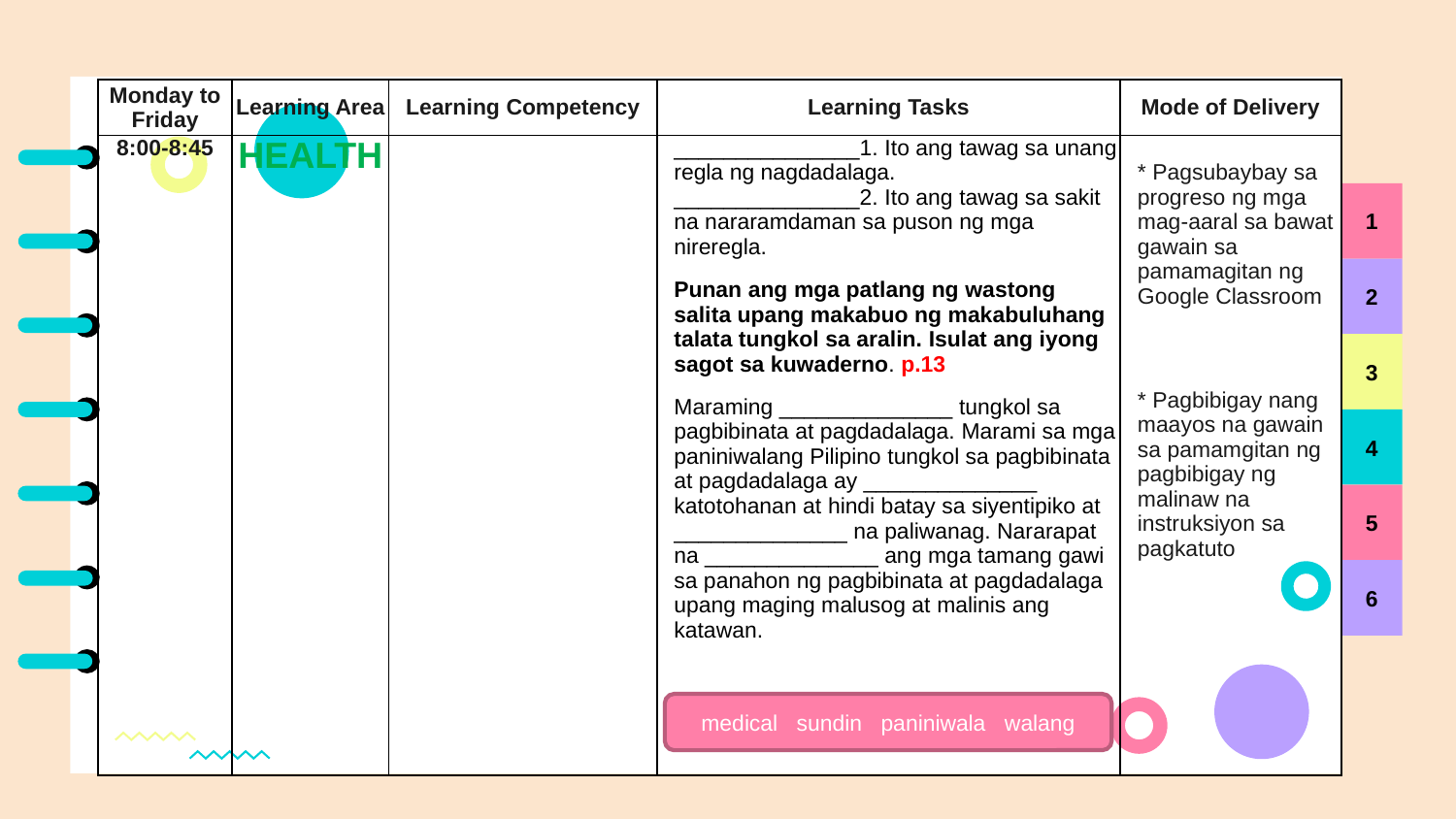

| Monday to Friday | Learning Area | Learning Competency | Learning Tasks | Mode of Delivery |
| --- | --- | --- | --- | --- |
| 8:00-8:45 | HEALTH |  | \_\_\_\_\_\_\_\_\_\_\_\_\_\_\_1. Ito ang tawag sa unang regla ng nagdadalaga. \_\_\_\_\_\_\_\_\_\_\_\_\_\_\_2. Ito ang tawag sa sakit na nararamdaman sa puson ng mga nireregla. Punan ang mga patlang ng wastong salita upang makabuo ng makabuluhang talata tungkol sa aralin. Isulat ang iyong sagot sa kuwaderno. p.13 Maraming \_\_\_\_\_\_\_\_\_\_\_\_\_\_ tungkol sa pagbibinata at pagdadalaga. Marami sa mga paniniwalang Pilipino tungkol sa pagbibinata at pagdadalaga ay \_\_\_\_\_\_\_\_\_\_\_\_\_\_ katotohanan at hindi batay sa siyentipiko at \_\_\_\_\_\_\_\_\_\_\_\_\_\_ na paliwanag. Nararapat na \_\_\_\_\_\_\_\_\_\_\_\_\_\_ ang mga tamang gawi sa panahon ng pagbibinata at pagdadalaga upang maging malusog at malinis ang katawan. | \* Pagsubaybay sa progreso ng mga mag-aaral sa bawat gawain sa pamamagitan ng Google Classroom   \* Pagbibigay nang maayos na gawain sa pamamgitan ng pagbibigay ng malinaw na instruksiyon sa pagkatuto |
1
2
3
4
5
6
medical   sundin   paniniwala   walang